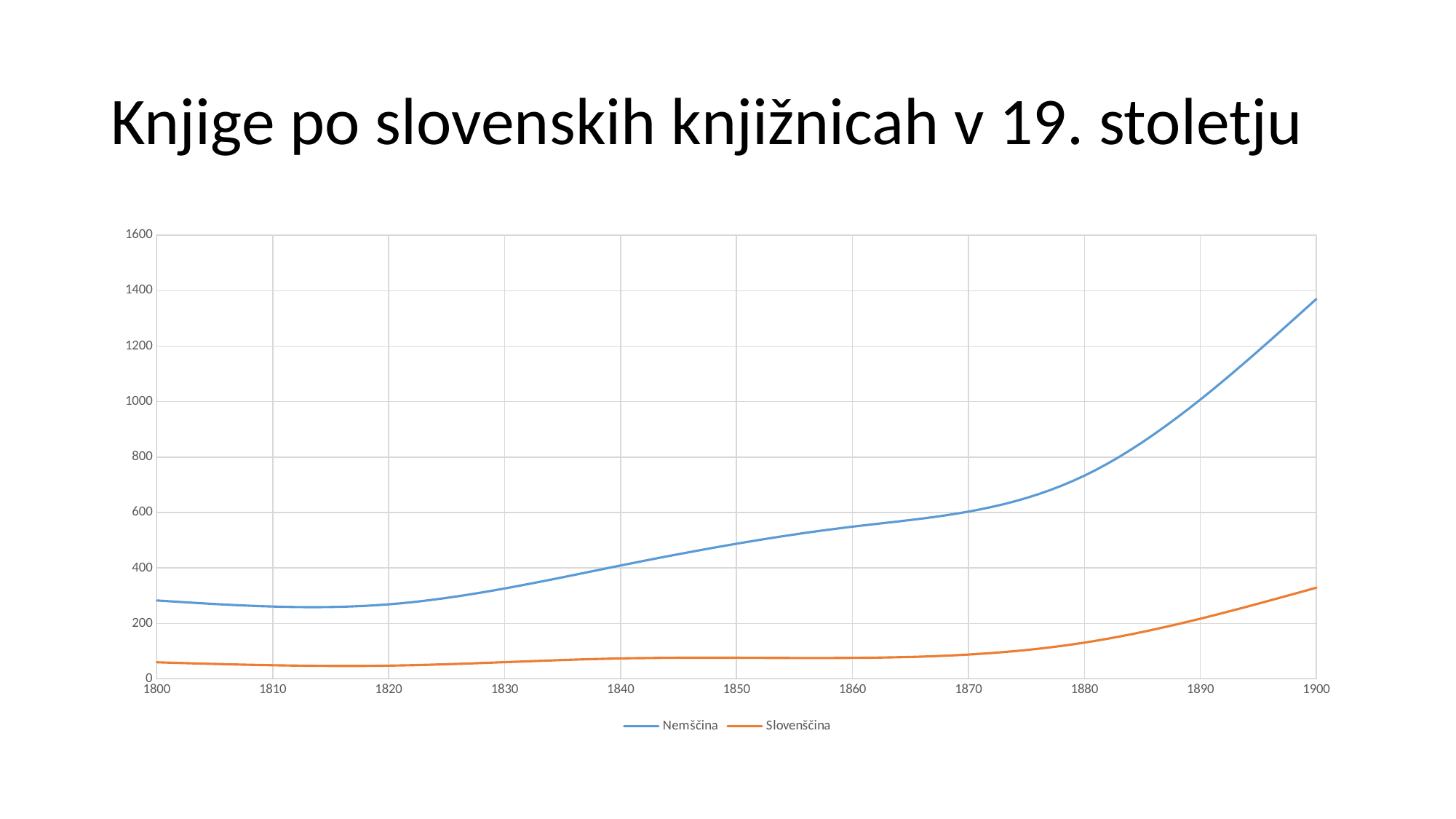

# Knjige po slovenskih knjižnicah v 19. stoletju

### Chart

| Category | Nemščina | Slovenščina |
|---|---|---|